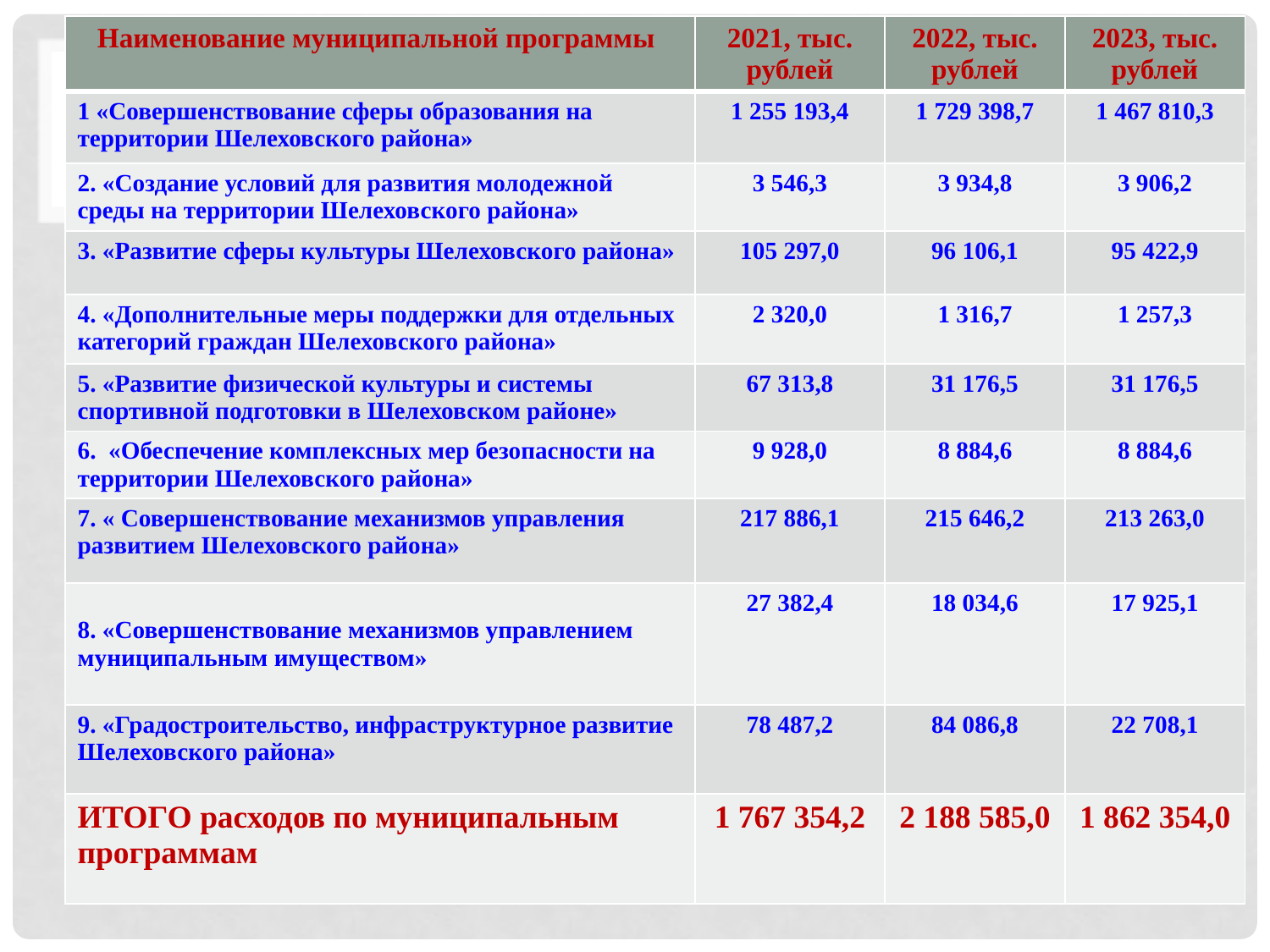

| Наименование муниципальной программы | 2021, тыс. рублей | 2022, тыс. рублей | 2023, тыс. рублей |
| --- | --- | --- | --- |
| 1 «Совершенствование сферы образования на территории Шелеховского района» | 1 255 193,4 | 1 729 398,7 | 1 467 810,3 |
| 2. «Создание условий для развития молодежной среды на территории Шелеховского района» | 3 546,3 | 3 934,8 | 3 906,2 |
| 3. «Развитие сферы культуры Шелеховского района» | 105 297,0 | 96 106,1 | 95 422,9 |
| 4. «Дополнительные меры поддержки для отдельных категорий граждан Шелеховского района» | 2 320,0 | 1 316,7 | 1 257,3 |
| 5. «Развитие физической культуры и системы спортивной подготовки в Шелеховском районе» | 67 313,8 | 31 176,5 | 31 176,5 |
| 6. «Обеспечение комплексных мер безопасности на территории Шелеховского района» | 9 928,0 | 8 884,6 | 8 884,6 |
| 7. « Совершенствование механизмов управления развитием Шелеховского района» | 217 886,1 | 215 646,2 | 213 263,0 |
| 8. «Совершенствование механизмов управлением муниципальным имуществом» | 27 382,4 | 18 034,6 | 17 925,1 |
| 9. «Градостроительство, инфраструктурное развитие Шелеховского района» | 78 487,2 | 84 086,8 | 22 708,1 |
| ИТОГО расходов по муниципальным программам | 1 767 354,2 | 2 188 585,0 | 1 862 354,0 |